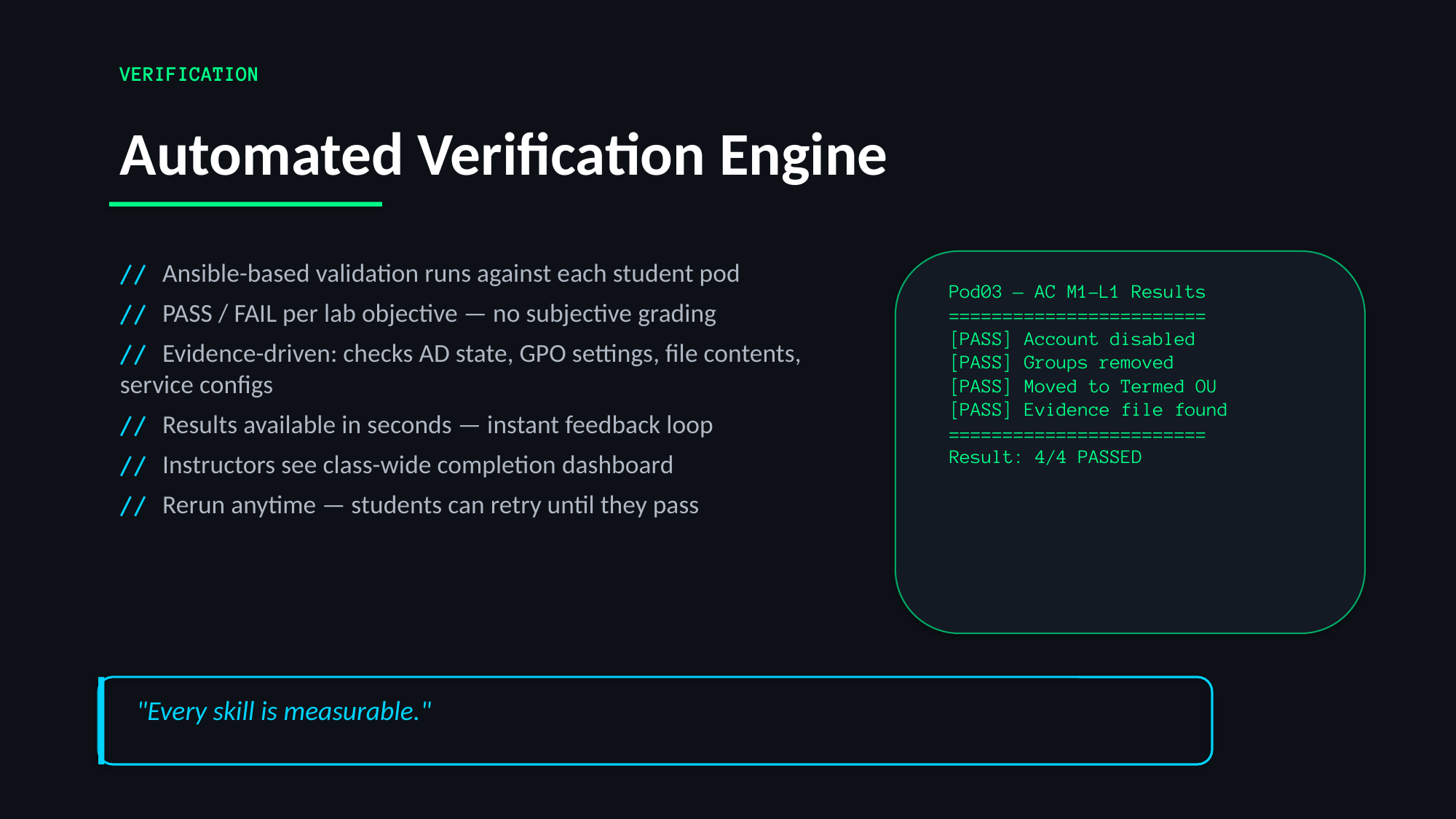

VERIFICATION
Automated Verification Engine

// Ansible-based validation runs against each student pod
// PASS / FAIL per lab objective — no subjective grading
// Evidence-driven: checks AD state, GPO settings, file contents, service configs
// Results available in seconds — instant feedback loop
// Instructors see class-wide completion dashboard
// Rerun anytime — students can retry until they pass

  Pod03 — AC M1-L1 Results
  ========================
  [PASS] Account disabled
  [PASS] Groups removed
  [PASS] Moved to Termed OU
  [PASS] Evidence file found
  ========================
  Result: 4/4 PASSED

"Every skill is measurable."